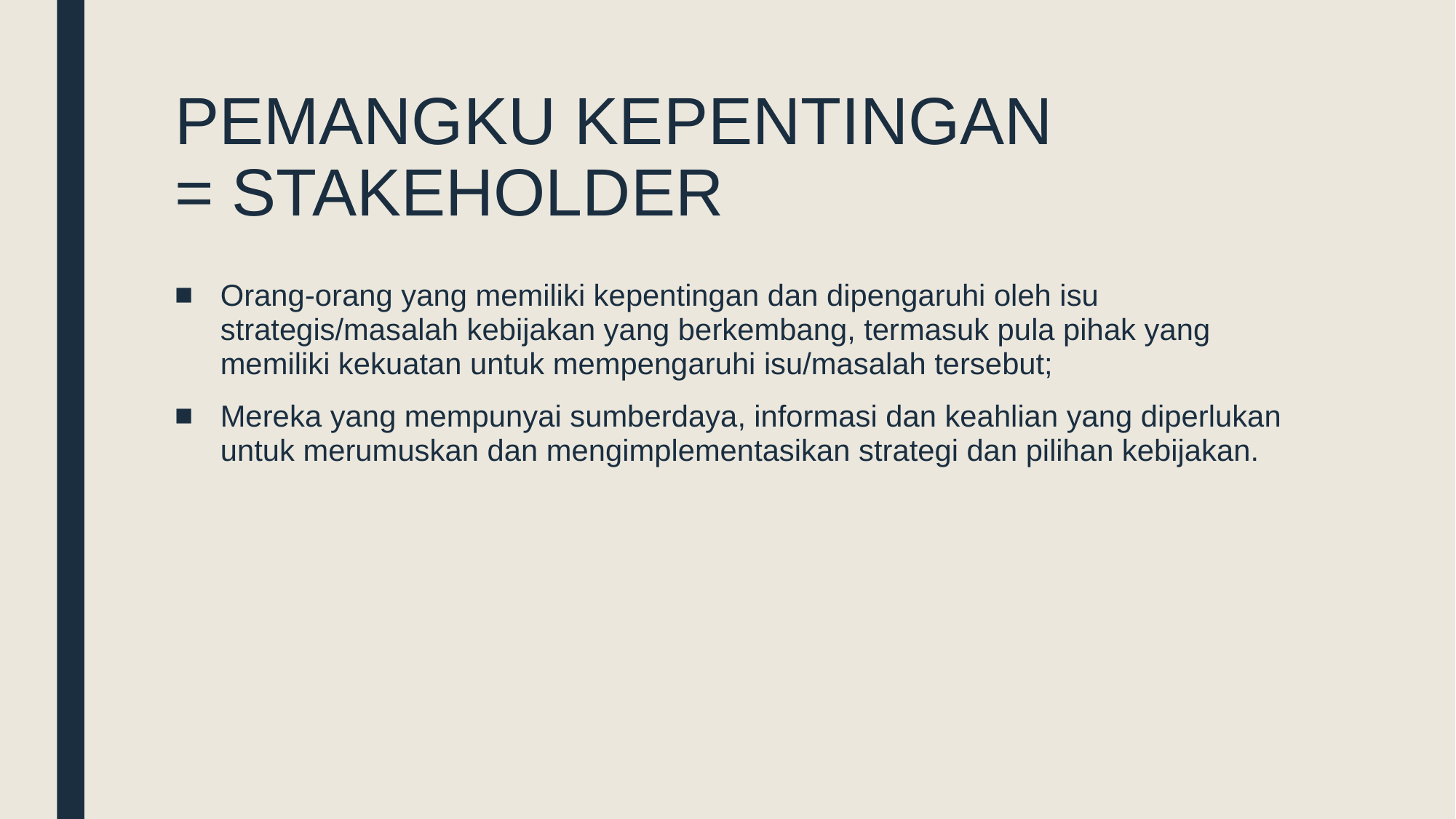

# PEMANGKU KEPENTINGAN = STAKEHOLDER
Orang-orang yang memiliki kepentingan dan dipengaruhi oleh isu strategis/masalah kebijakan yang berkembang, termasuk pula pihak yang memiliki kekuatan untuk mempengaruhi isu/masalah tersebut;
Mereka yang mempunyai sumberdaya, informasi dan keahlian yang diperlukan untuk merumuskan dan mengimplementasikan strategi dan pilihan kebijakan.